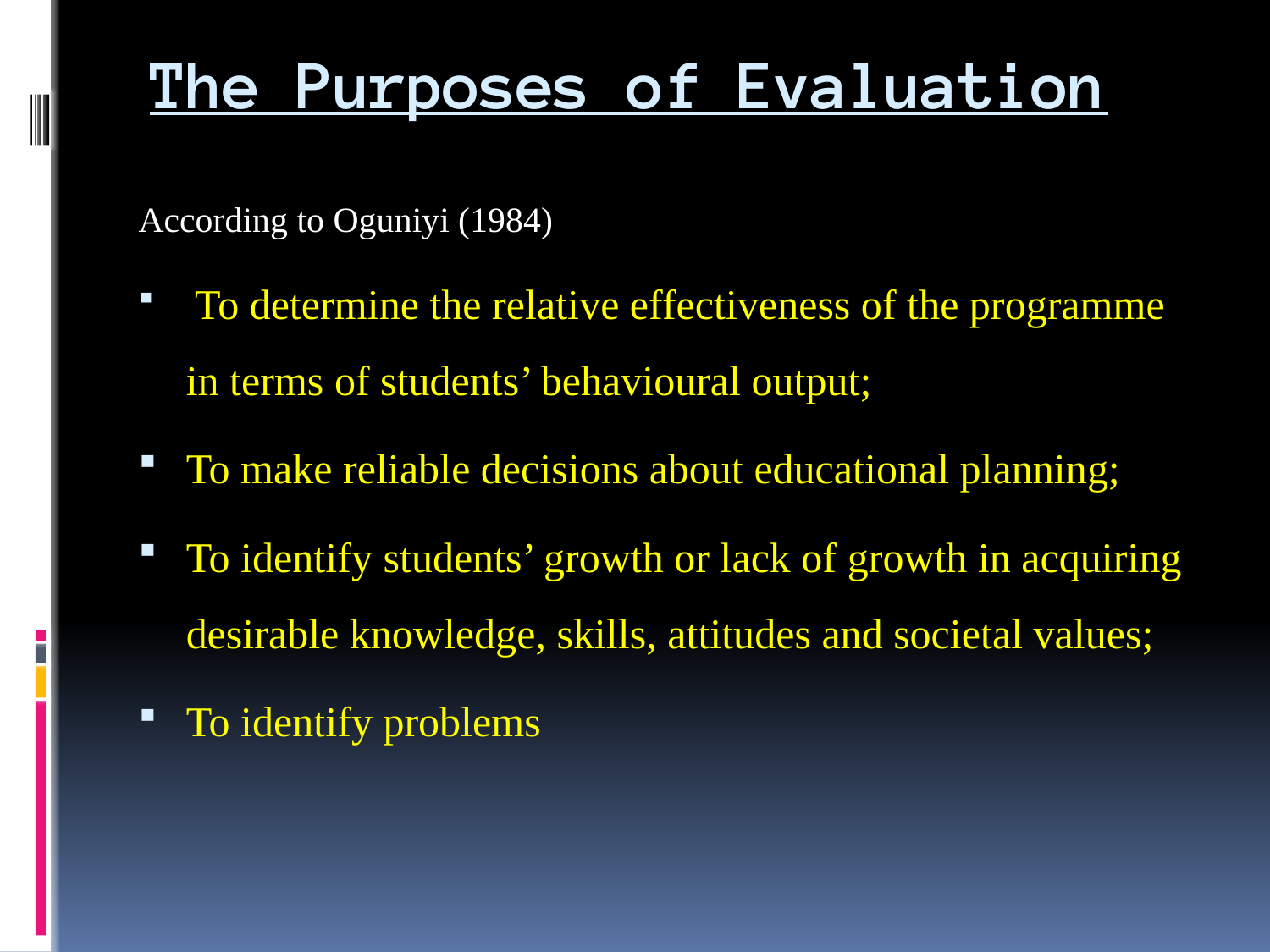

# The Purposes of Evaluation
According to Oguniyi (1984)
 To determine the relative effectiveness of the programme in terms of students’ behavioural output;
To make reliable decisions about educational planning;
To identify students’ growth or lack of growth in acquiring desirable knowledge, skills, attitudes and societal values;
To identify problems